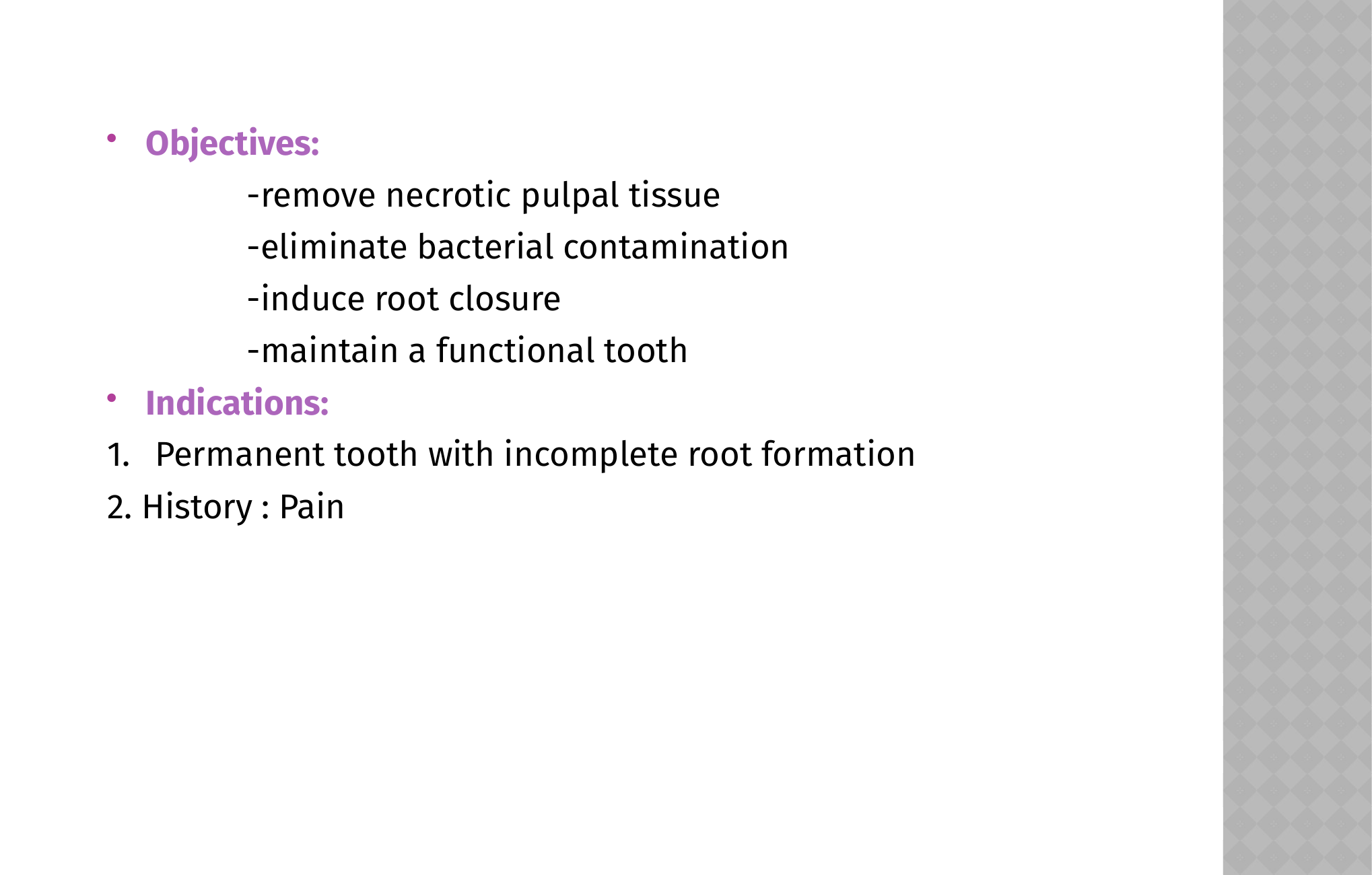

Objectives:
		-remove necrotic pulpal tissue
		-eliminate bacterial contamination
		-induce root closure
		-maintain a functional tooth
Indications:
1.	 Permanent tooth with incomplete root formation
2. History : Pain